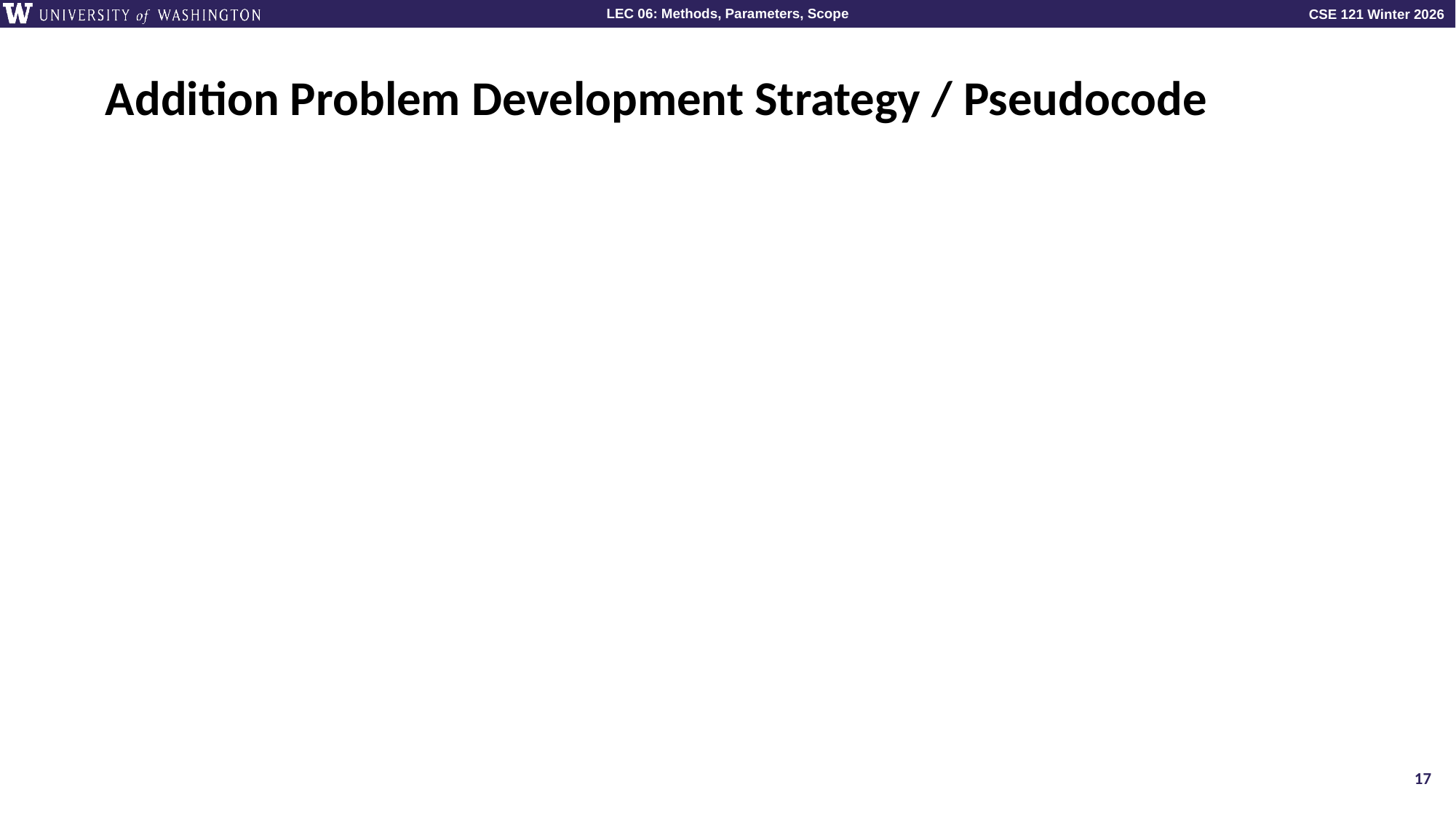

# Addition Problem Development Strategy / Pseudocode

17